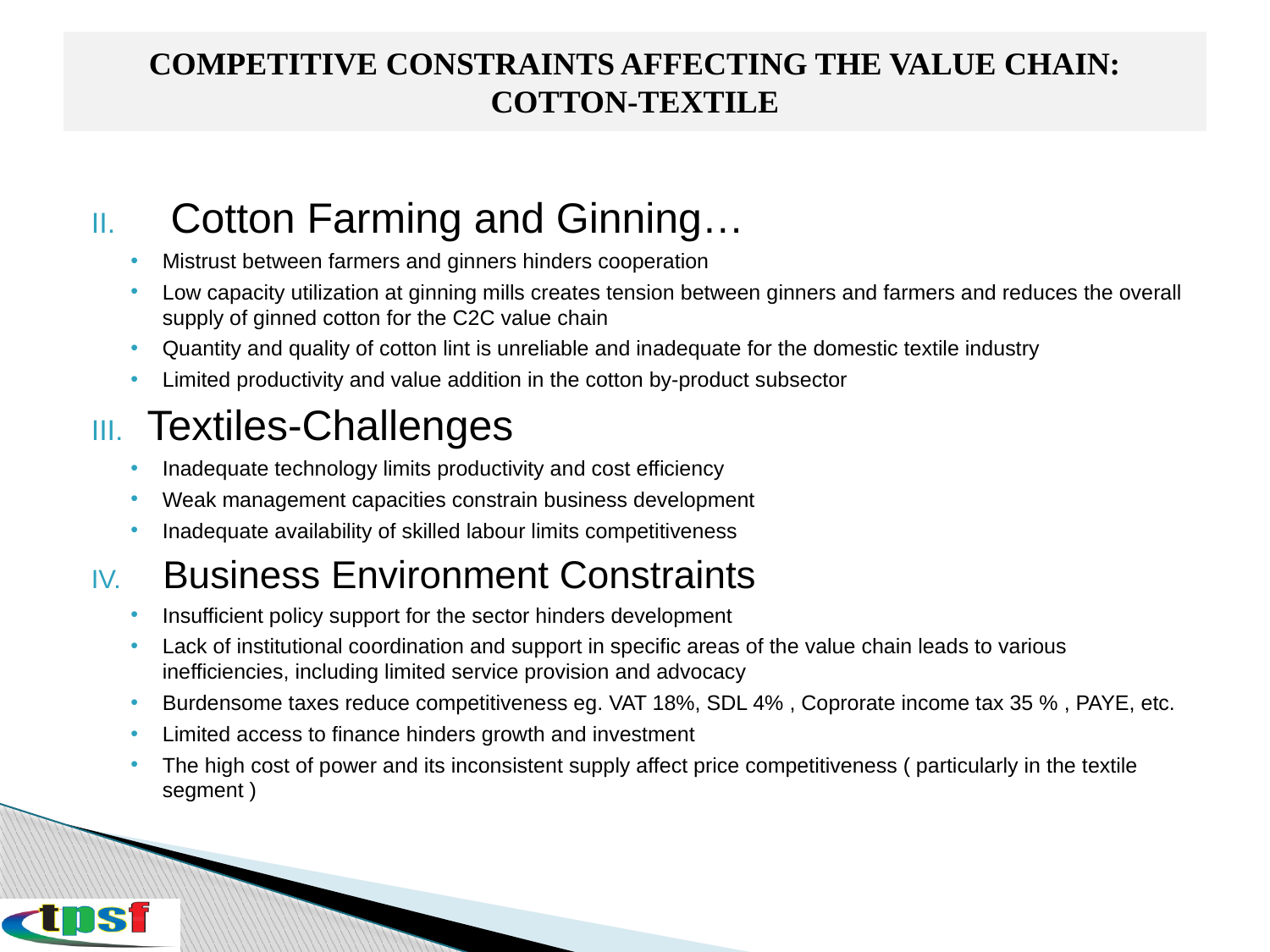

# COMPETITIVE CONSTRAINTS AFFECTING THE VALUE CHAIN: COTTON-TEXTILE

Cotton Farming and Ginning…
Mistrust between farmers and ginners hinders cooperation
Low capacity utilization at ginning mills creates tension between ginners and farmers and reduces the overall supply of ginned cotton for the C2C value chain
Quantity and quality of cotton lint is unreliable and inadequate for the domestic textile industry
Limited productivity and value addition in the cotton by-product subsector
Textiles-Challenges
Inadequate technology limits productivity and cost efficiency
Weak management capacities constrain business development
Inadequate availability of skilled labour limits competitiveness
Business Environment Constraints
Insufficient policy support for the sector hinders development
Lack of institutional coordination and support in specific areas of the value chain leads to various inefficiencies, including limited service provision and advocacy
Burdensome taxes reduce competitiveness eg. VAT 18%, SDL 4% , Coprorate income tax 35 % , PAYE, etc.
Limited access to finance hinders growth and investment
The high cost of power and its inconsistent supply affect price competitiveness ( particularly in the textile segment )